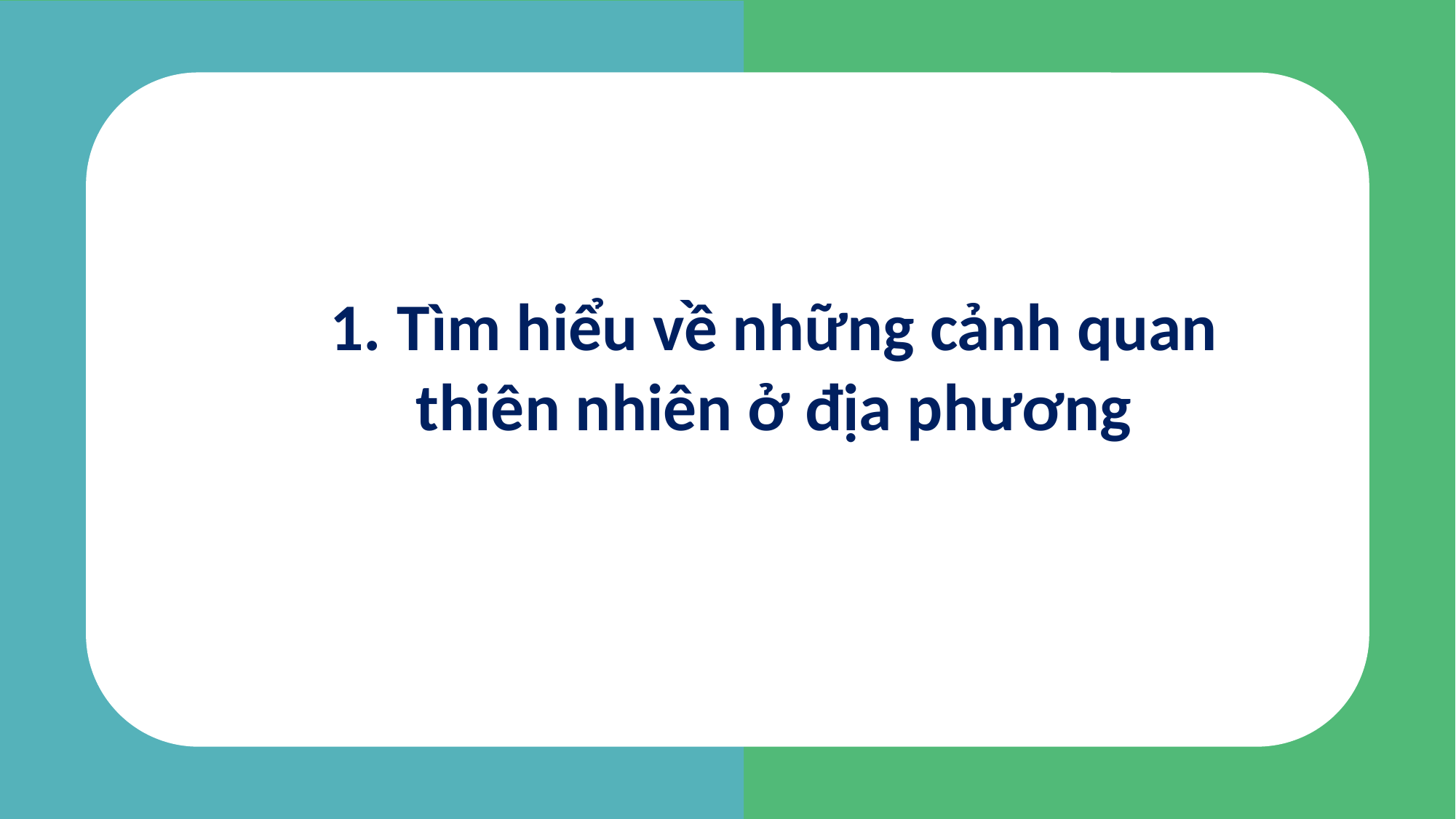

1. Tìm hiểu về những cảnh quan thiên nhiên ở địa phương